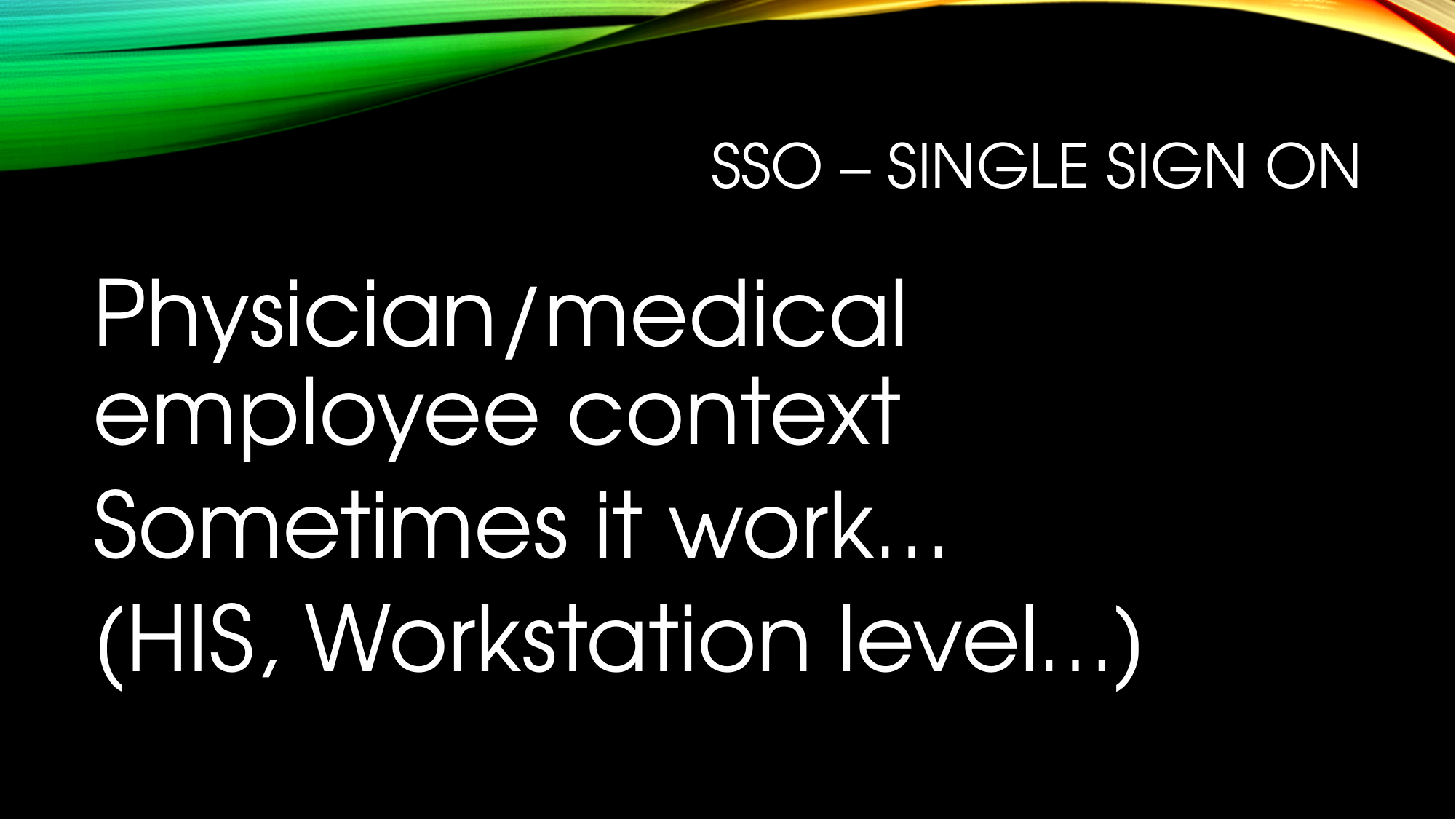

# SSO – Single sign on
Physician/medical employee context
Sometimes it work…
(HIS, Workstation level…)